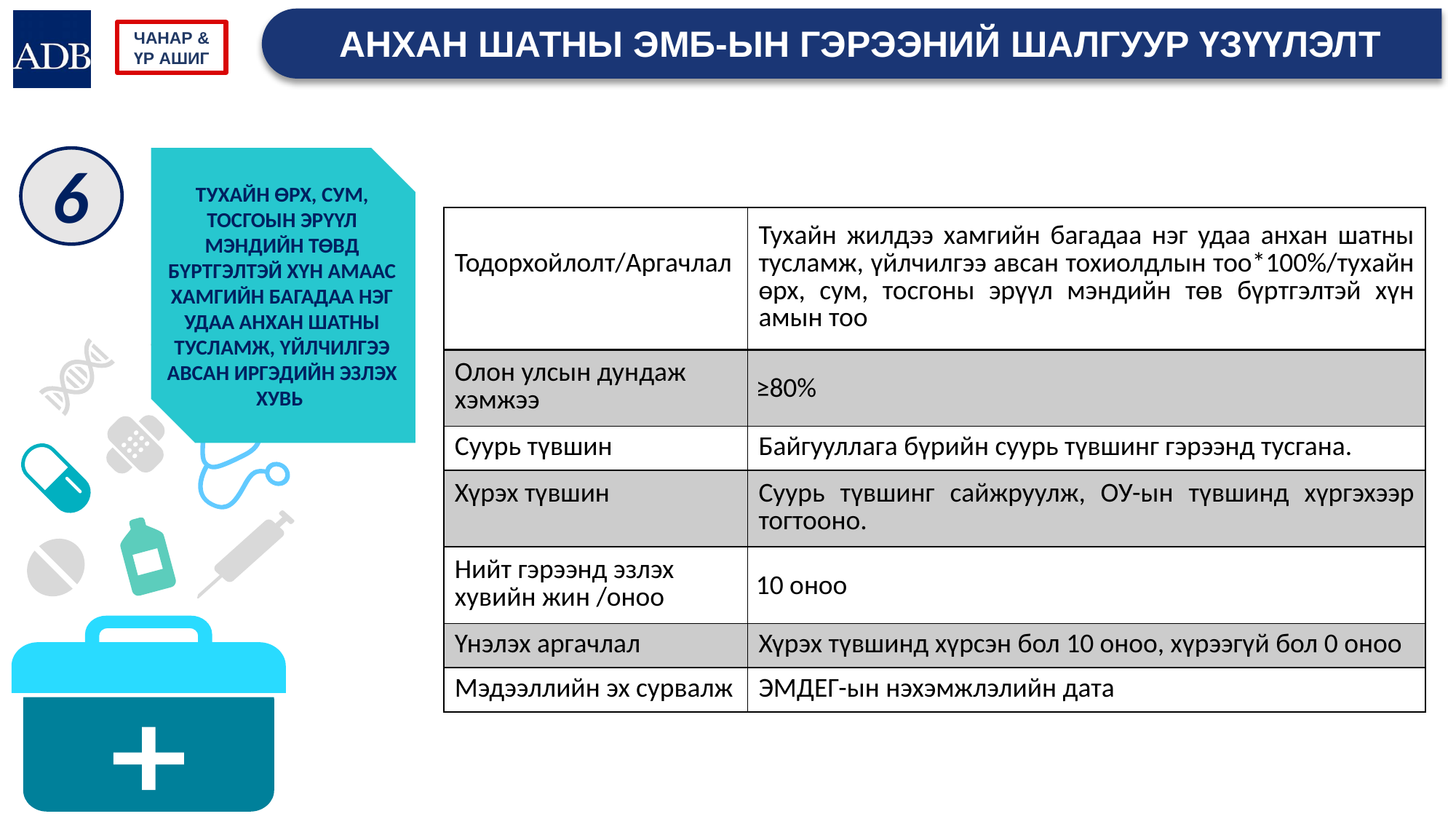

# АНХАН ШАТНЫ ЭМБ-ЫН ГЭРЭЭНИЙ ШАЛГУУР ҮЗҮҮЛЭЛТ
6

ТУХАЙН ӨРХ, СУМ, ТОСГОЫН ЭРҮҮЛ МЭНДИЙН ТӨВД БҮРТГЭЛТЭЙ ХҮН АМААС ХАМГИЙН БАГАДАА НЭГ УДАА АНХАН ШАТНЫ ТУСЛАМЖ, ҮЙЛЧИЛГЭЭ АВСАН ИРГЭДИЙН ЭЗЛЭХ ХУВЬ
| Тодорхойлолт/Аргачлал | Тухайн жилдээ хамгийн багадаа нэг удаа анхан шатны тусламж, үйлчилгээ авсан тохиолдлын тоо\*100%/тухайн өрх, сум, тосгоны эрүүл мэндийн төв бүртгэлтэй хүн амын тоо |
| --- | --- |
| Олон улсын дундаж хэмжээ | ≥80% |
| Суурь түвшин | Байгууллага бүрийн суурь түвшинг гэрээнд тусгана. |
| Хүрэх түвшин | Суурь түвшинг сайжруулж, ОУ-ын түвшинд хүргэхээр тогтооно. |
| Нийт гэрээнд эзлэх хувийн жин /оноо | 10 оноо |
| Үнэлэх аргачлал | Хүрэх түвшинд хүрсэн бол 10 оноо, хүрээгүй бол 0 оноо |
| Мэдээллийн эх сурвалж | ЭМДЕГ-ын нэхэмжлэлийн дата |